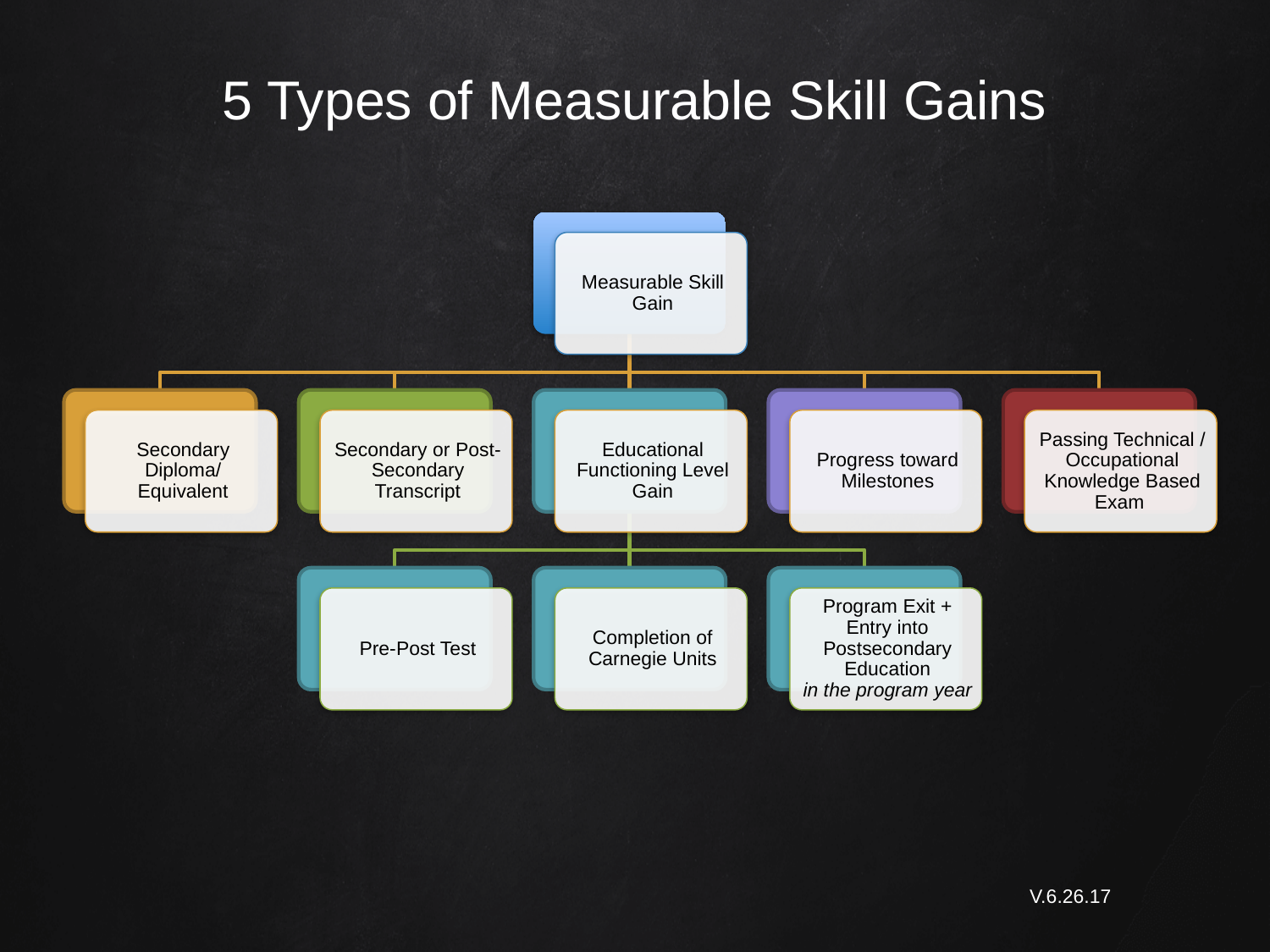

# 5 Types of Measurable Skill Gains
Measurable Skill Gain
Secondary Diploma/ Equivalent
Secondary or Post-Secondary Transcript
Educational Functioning Level Gain
Pre-Post Test
Completion of Carnegie Units
Program Exit + Entry into Postsecondary Education
in the program year
Progress toward Milestones
Passing Technical / Occupational Knowledge Based Exam
V.6.26.17